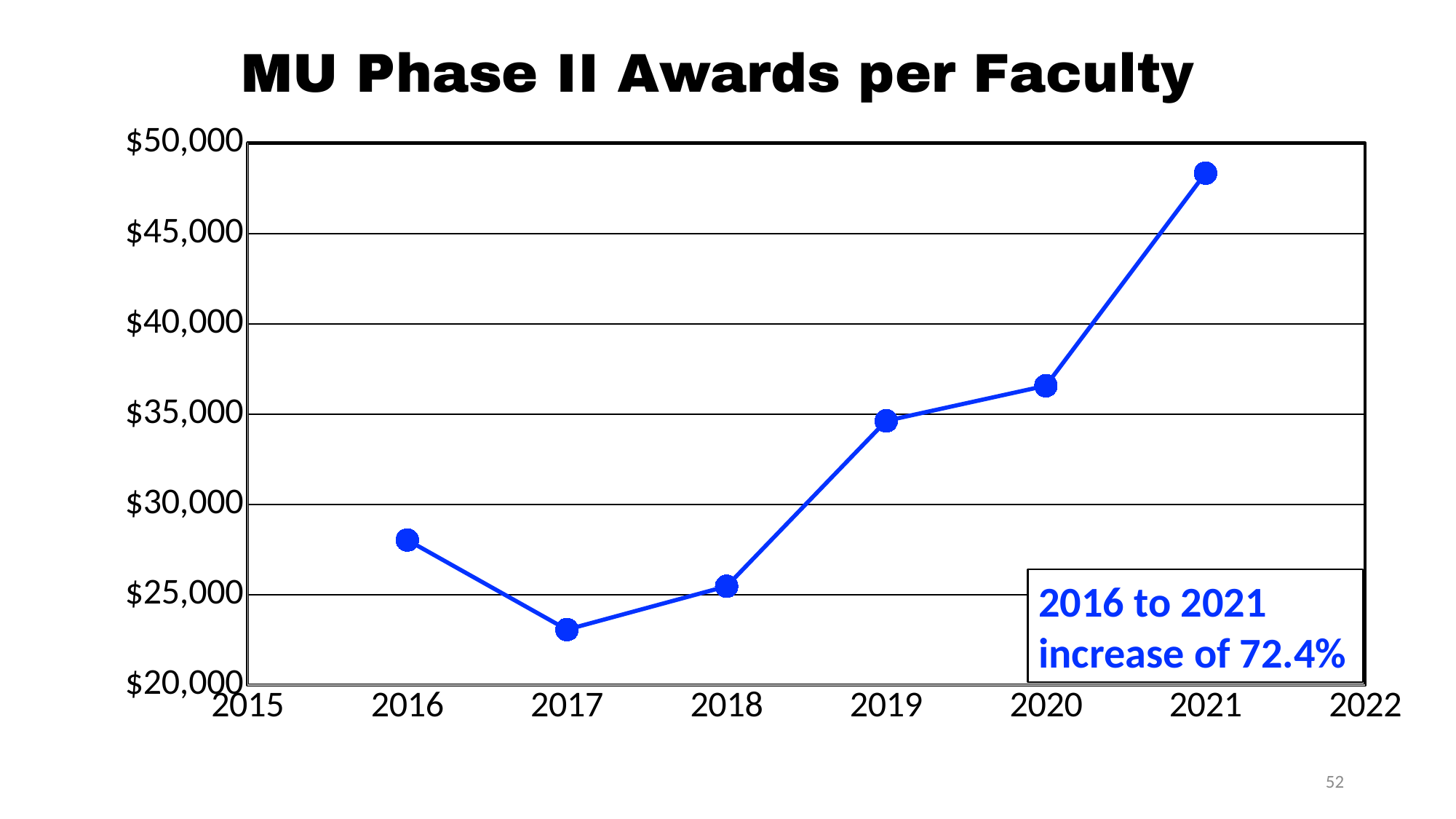

### Chart: MU Phase II Awards per Faculty

| Category | Per Faculty |
|---|---|
2016 to 2021 increase of 72.4%
52